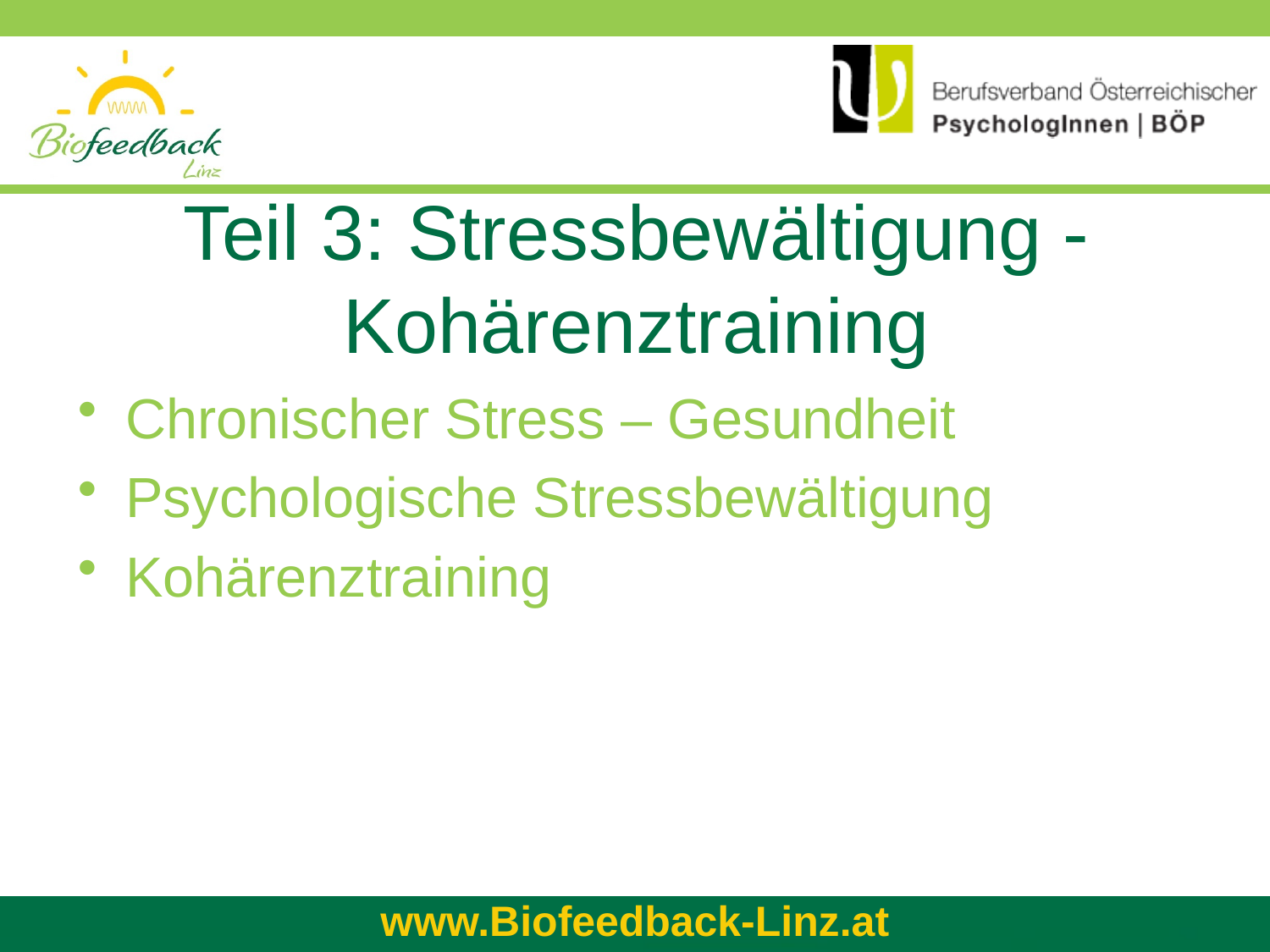

# Teil 3: Stressbewältigung - Kohärenztraining
Chronischer Stress – Gesundheit
Psychologische Stressbewältigung
Kohärenztraining